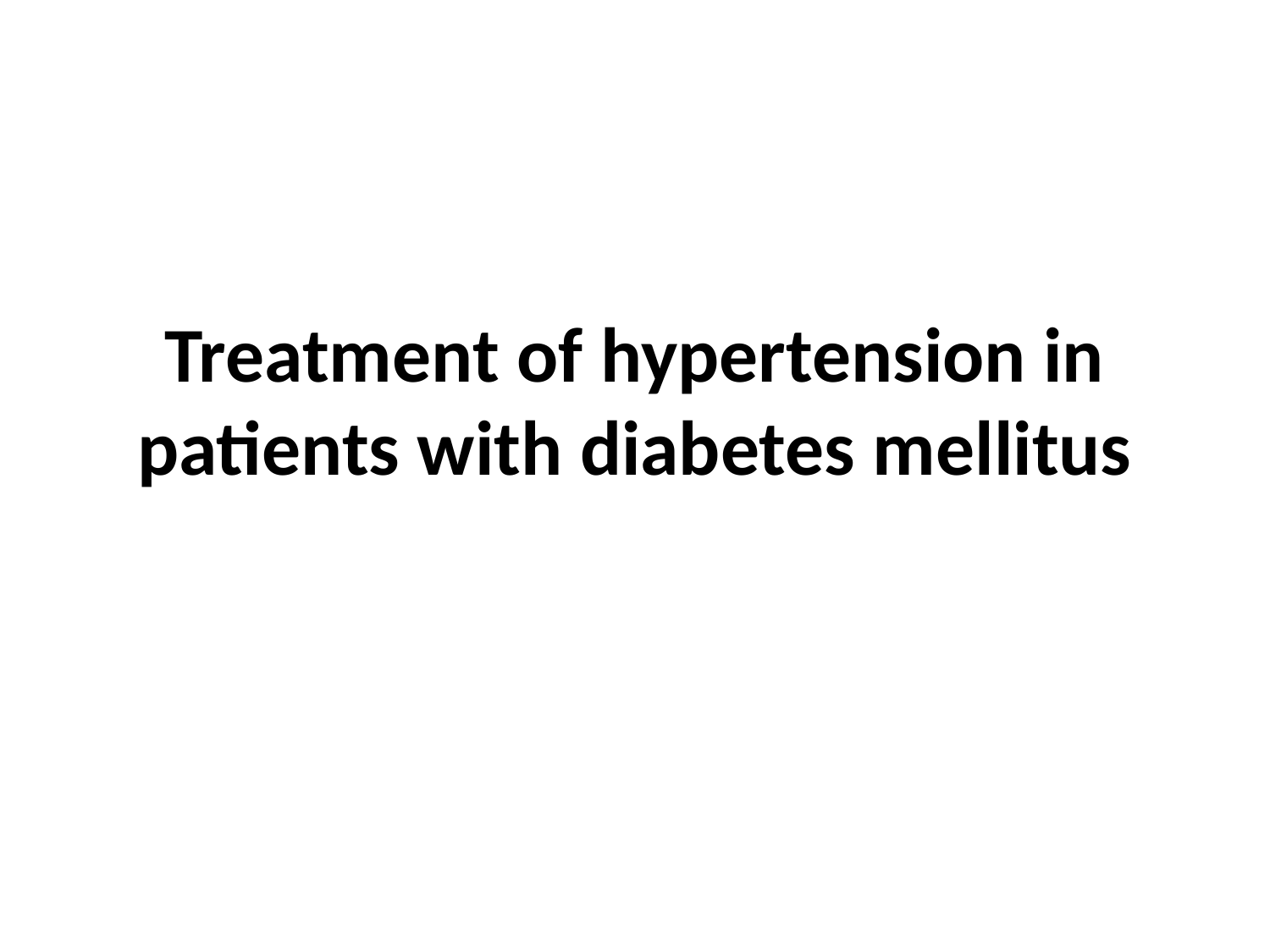

# Treatment of hypertension in patients with diabetes mellitus